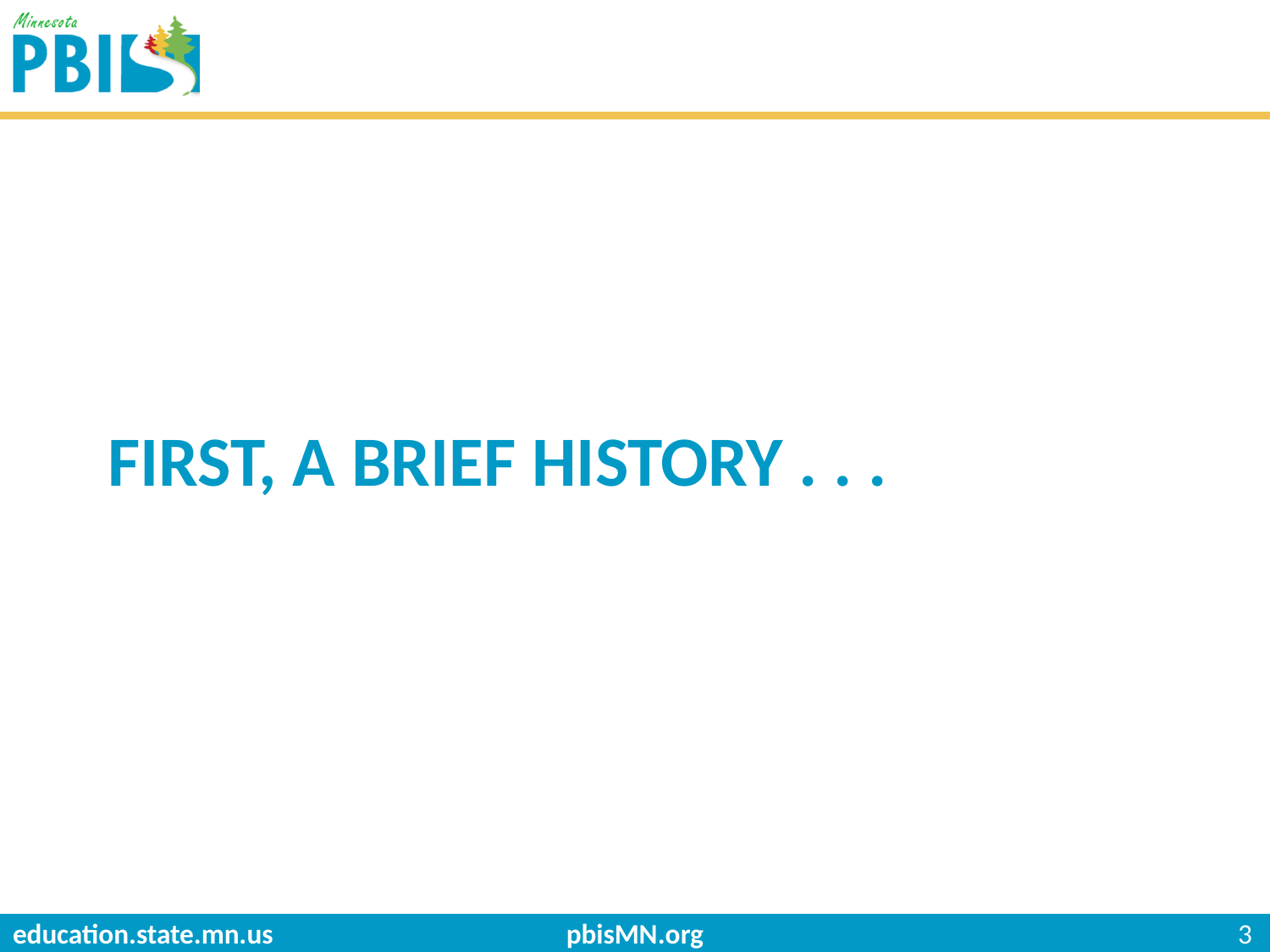

# First, A brief history . . .
pbisMN.org
3